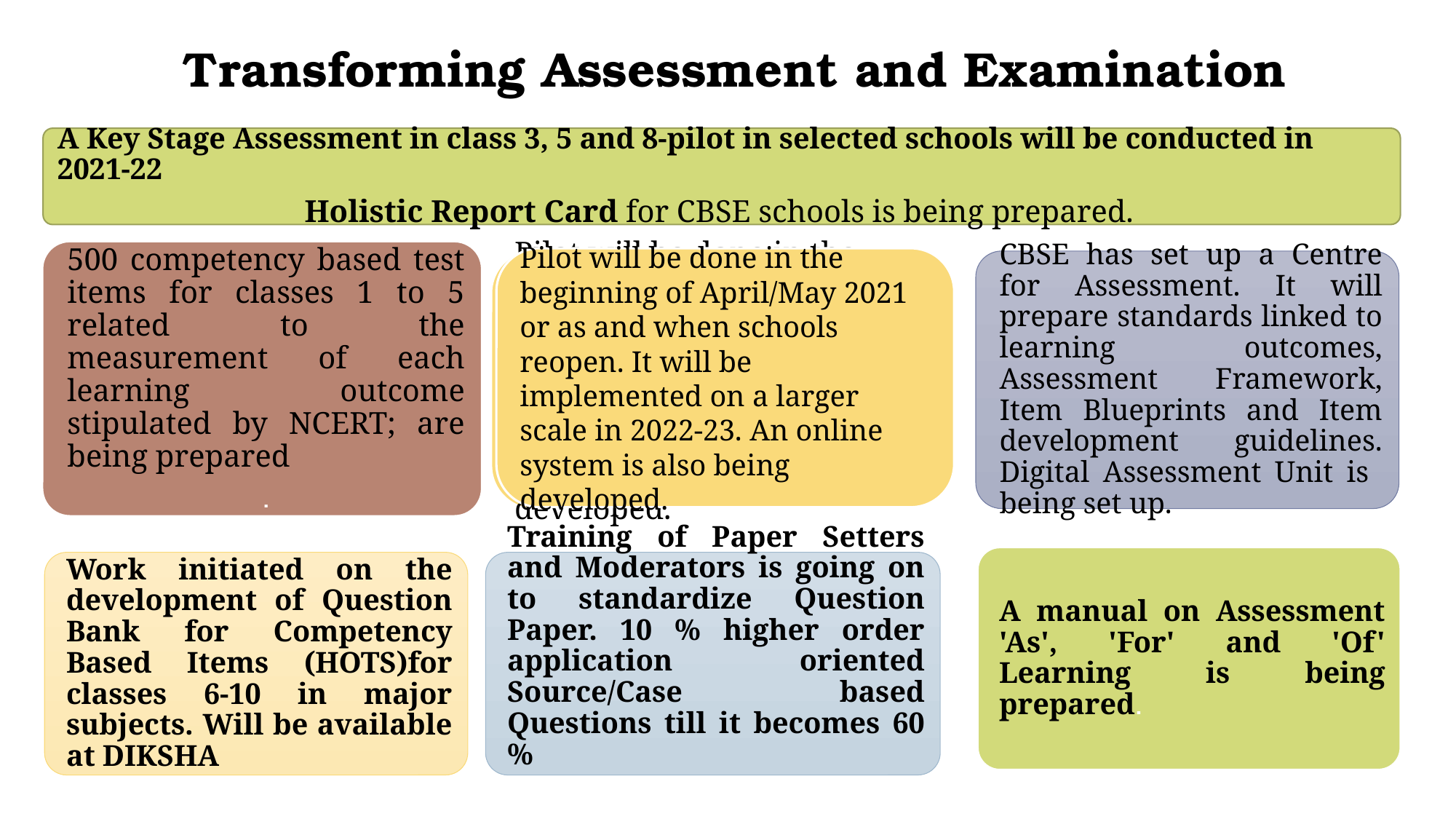

# Transforming Assessment and Examination
A Key Stage Assessment in class 3, 5 and 8-pilot in selected schools will be conducted in      2021-22
Holistic Report Card for CBSE schools is being prepared.
500 competency based test items for classes 1 to 5 related to the measurement of each learning outcome stipulated by NCERT; are being prepared
.
Work initiated on the development of Question Bank for Competency Based Items (HOTS)for classes 6-10 in major subjects. Will be available at DIKSHA
Training of Paper Setters and Moderators is going on to standardize Question Paper. 10 % higher order application oriented Source/Case based Questions till it becomes 60 %
CBSE has set up a Centre for Assessment. It will prepare standards linked to learning outcomes, Assessment Framework, Item Blueprints and Item development guidelines. Digital Assessment Unit is  being set up.
A manual on Assessment 'As', 'For' and 'Of' Learning is being prepared.
Pilot will be done in the beginning of April/May 2021 or as and when schools reopen. It will be implemented on a larger scale in 2022-23. An online system is also being developed.
Pilot will be done in the beginning of April/May 2021 or as and when schools reopen. It will be implemented on a larger scale in 2022-23. An online system is also being developed.